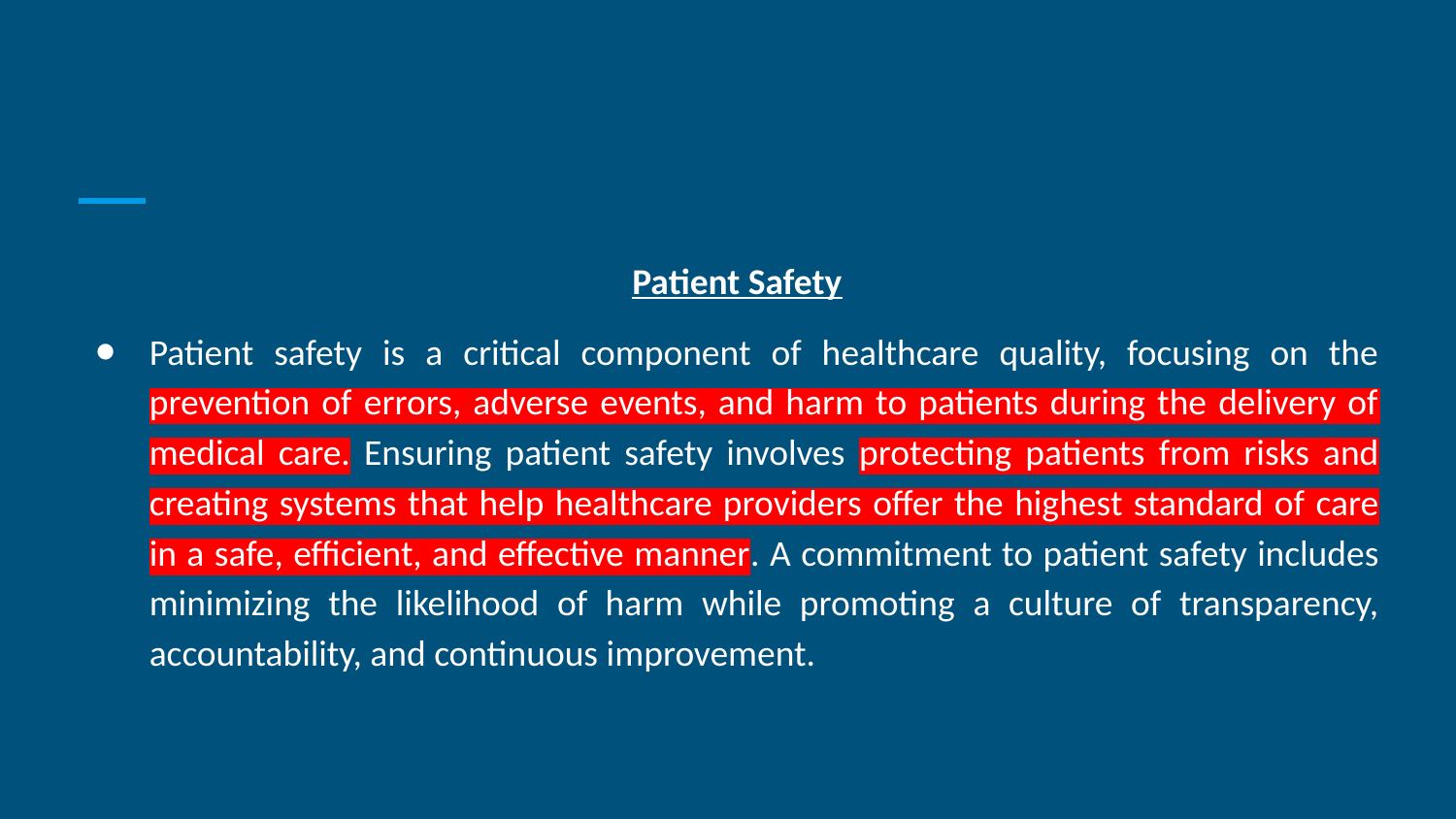

#
Patient Safety
Patient safety is a critical component of healthcare quality, focusing on the prevention of errors, adverse events, and harm to patients during the delivery of medical care. Ensuring patient safety involves protecting patients from risks and creating systems that help healthcare providers offer the highest standard of care in a safe, efficient, and effective manner. A commitment to patient safety includes minimizing the likelihood of harm while promoting a culture of transparency, accountability, and continuous improvement.